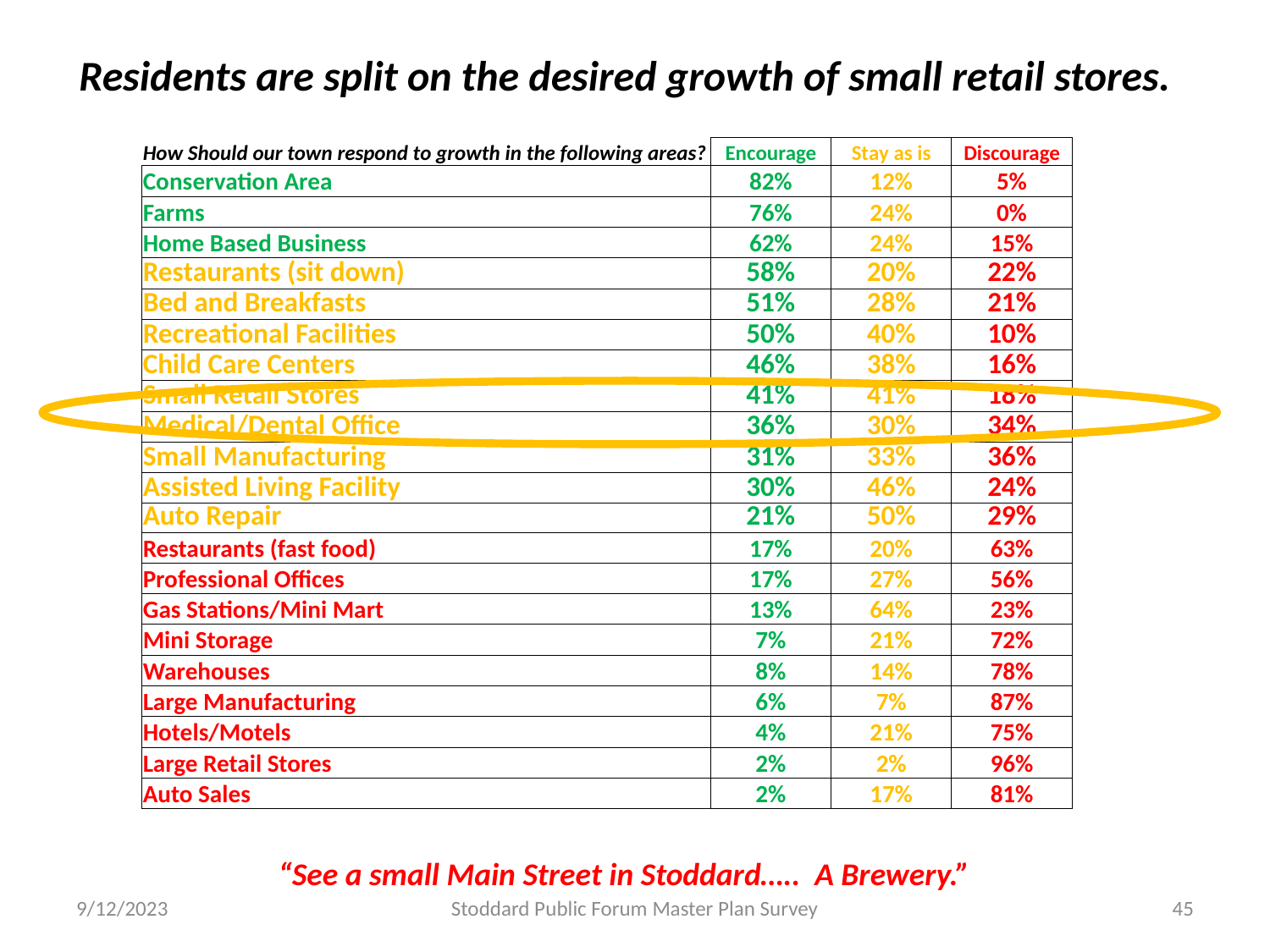

Residents are split on the desired growth of small retail stores.
|  | How Should our town respond to growth in the following areas? | Encourage | Stay as is | Discourage |  |
| --- | --- | --- | --- | --- | --- |
|  | Conservation Area | 82% | 12% | 5% |  |
|  | Farms | 76% | 24% | 0% |  |
|  | Home Based Business | 62% | 24% | 15% |  |
|  | Restaurants (sit down) | 58% | 20% | 22% |  |
|  | Bed and Breakfasts | 51% | 28% | 21% |  |
|  | Recreational Facilities | 50% | 40% | 10% |  |
|  | Child Care Centers | 46% | 38% | 16% |  |
|  | Small Retail Stores | 41% | 41% | 18% |  |
|  | Medical/Dental Office | 36% | 30% | 34% |  |
|  | Small Manufacturing | 31% | 33% | 36% |  |
|  | Assisted Living Facility | 30% | 46% | 24% |  |
|  | Auto Repair | 21% | 50% | 29% |  |
|  | Restaurants (fast food) | 17% | 20% | 63% |  |
|  | Professional Offices | 17% | 27% | 56% |  |
|  | Gas Stations/Mini Mart | 13% | 64% | 23% |  |
|  | Mini Storage | 7% | 21% | 72% |  |
|  | Warehouses | 8% | 14% | 78% |  |
|  | Large Manufacturing | 6% | 7% | 87% |  |
|  | Hotels/Motels | 4% | 21% | 75% |  |
|  | Large Retail Stores | 2% | 2% | 96% |  |
|  | Auto Sales | 2% | 17% | 81% |  |
|  |  |  |  |  |  |

“See a small Main Street in Stoddard…..  A Brewery.”
9/12/2023
Stoddard Public Forum Master Plan Survey
45